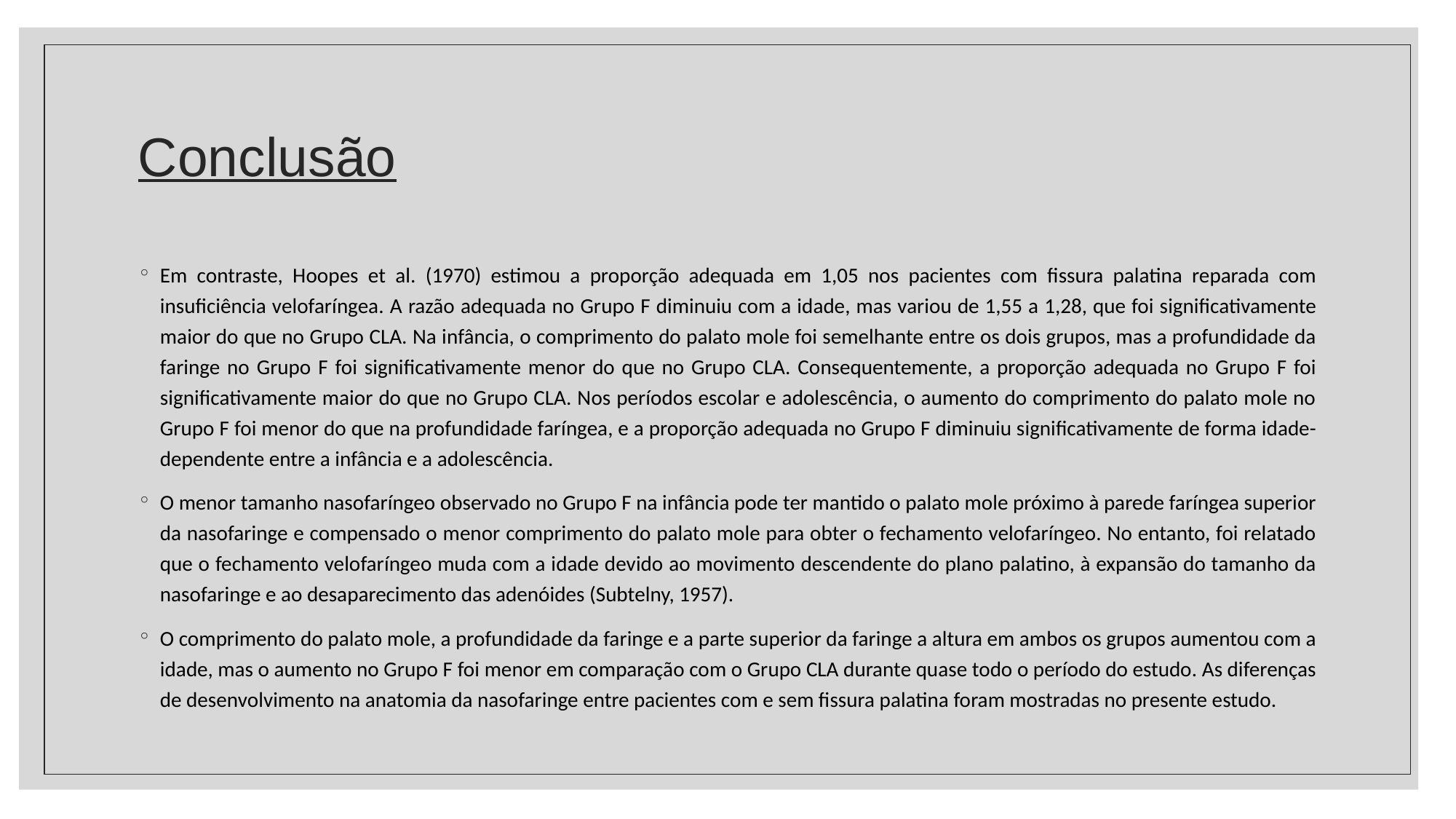

# Conclusão
Em contraste, Hoopes et al. (1970) estimou a proporção adequada em 1,05 nos pacientes com fissura palatina reparada com insuficiência velofaríngea. A razão adequada no Grupo F diminuiu com a idade, mas variou de 1,55 a 1,28, que foi significativamente maior do que no Grupo CLA. Na infância, o comprimento do palato mole foi semelhante entre os dois grupos, mas a profundidade da faringe no Grupo F foi significativamente menor do que no Grupo CLA. Consequentemente, a proporção adequada no Grupo F foi significativamente maior do que no Grupo CLA. Nos períodos escolar e adolescência, o aumento do comprimento do palato mole no Grupo F foi menor do que na profundidade faríngea, e a proporção adequada no Grupo F diminuiu significativamente de forma idade-dependente entre a infância e a adolescência.
O menor tamanho nasofaríngeo observado no Grupo F na infância pode ter mantido o palato mole próximo à parede faríngea superior da nasofaringe e compensado o menor comprimento do palato mole para obter o fechamento velofaríngeo. No entanto, foi relatado que o fechamento velofaríngeo muda com a idade devido ao movimento descendente do plano palatino, à expansão do tamanho da nasofaringe e ao desaparecimento das adenóides (Subtelny, 1957).
O comprimento do palato mole, a profundidade da faringe e a parte superior da faringe a altura em ambos os grupos aumentou com a idade, mas o aumento no Grupo F foi menor em comparação com o Grupo CLA durante quase todo o período do estudo. As diferenças de desenvolvimento na anatomia da nasofaringe entre pacientes com e sem fissura palatina foram mostradas no presente estudo.